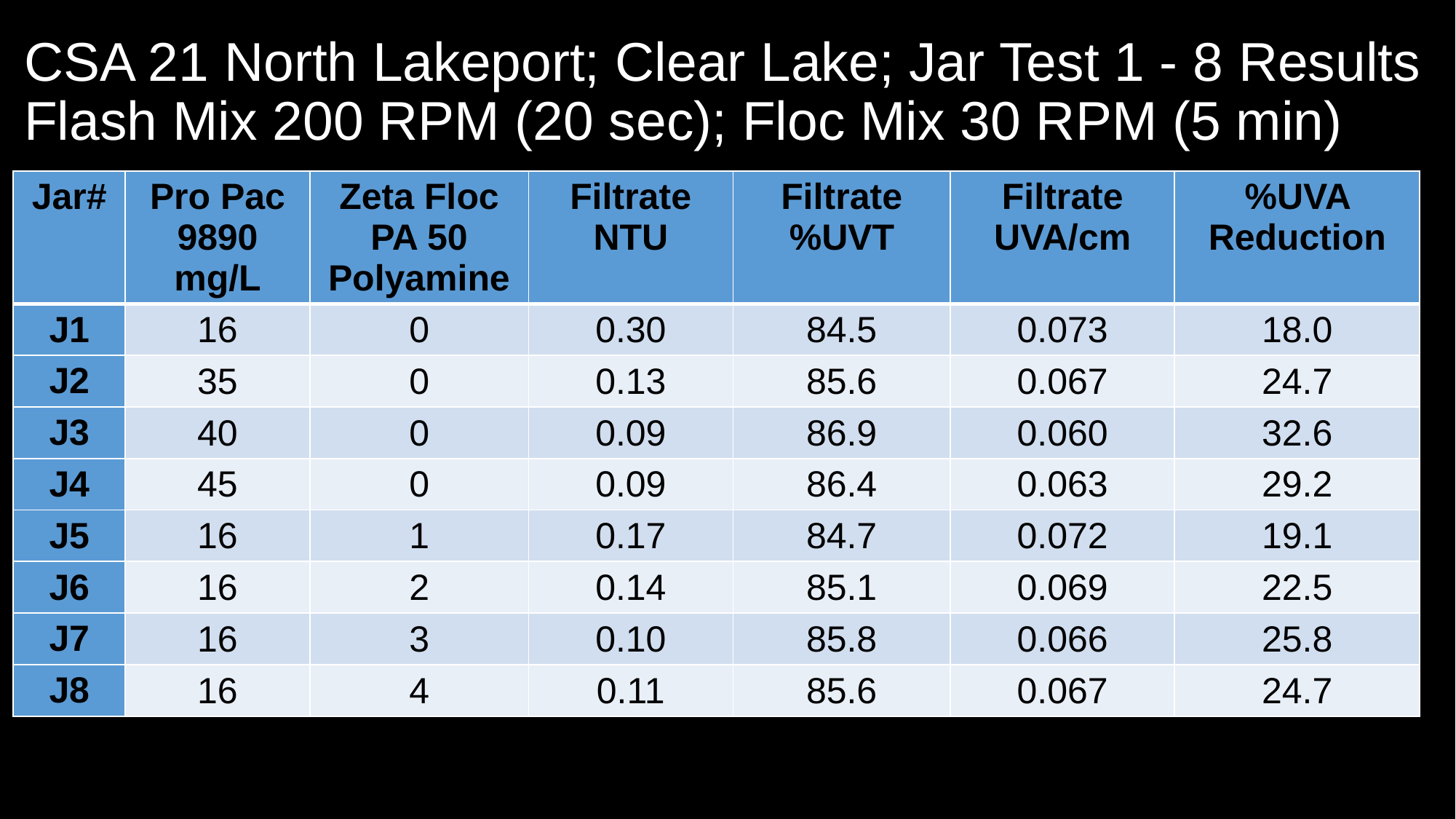

# CSA 21 North Lakeport; Clear Lake; Jar Test 1 - 8 Results Flash Mix 200 RPM (20 sec); Floc Mix 30 RPM (5 min)
| Jar# | Pro Pac 9890 mg/L | Zeta Floc PA 50 Polyamine | Filtrate NTU | Filtrate %UVT | Filtrate UVA/cm | %UVA Reduction |
| --- | --- | --- | --- | --- | --- | --- |
| J1 | 16 | 0 | 0.30 | 84.5 | 0.073 | 18.0 |
| J2 | 35 | 0 | 0.13 | 85.6 | 0.067 | 24.7 |
| J3 | 40 | 0 | 0.09 | 86.9 | 0.060 | 32.6 |
| J4 | 45 | 0 | 0.09 | 86.4 | 0.063 | 29.2 |
| J5 | 16 | 1 | 0.17 | 84.7 | 0.072 | 19.1 |
| J6 | 16 | 2 | 0.14 | 85.1 | 0.069 | 22.5 |
| J7 | 16 | 3 | 0.10 | 85.8 | 0.066 | 25.8 |
| J8 | 16 | 4 | 0.11 | 85.6 | 0.067 | 24.7 |